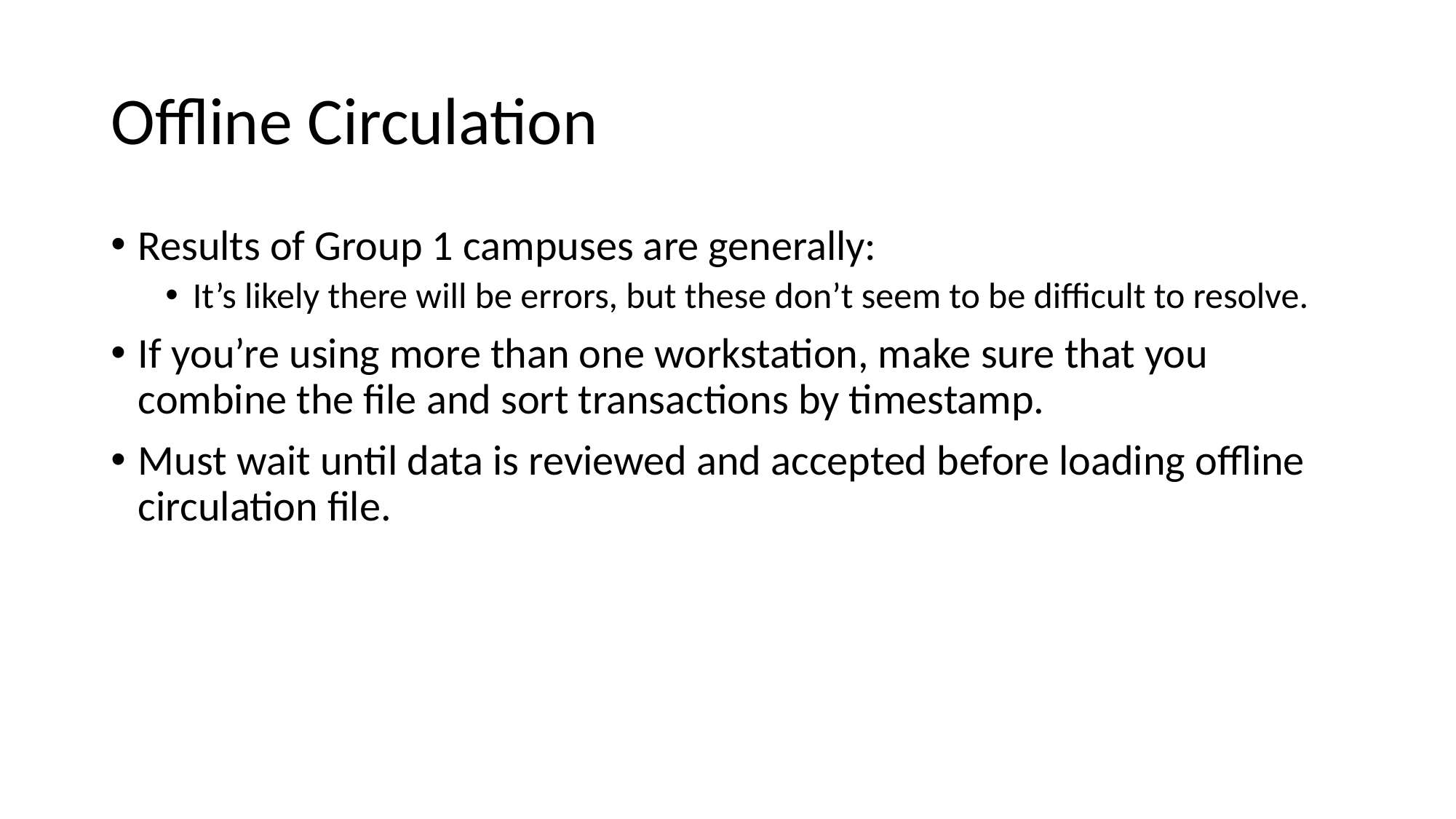

# Offline Circulation
Results of Group 1 campuses are generally:
It’s likely there will be errors, but these don’t seem to be difficult to resolve.
If you’re using more than one workstation, make sure that you combine the file and sort transactions by timestamp.
Must wait until data is reviewed and accepted before loading offline circulation file.